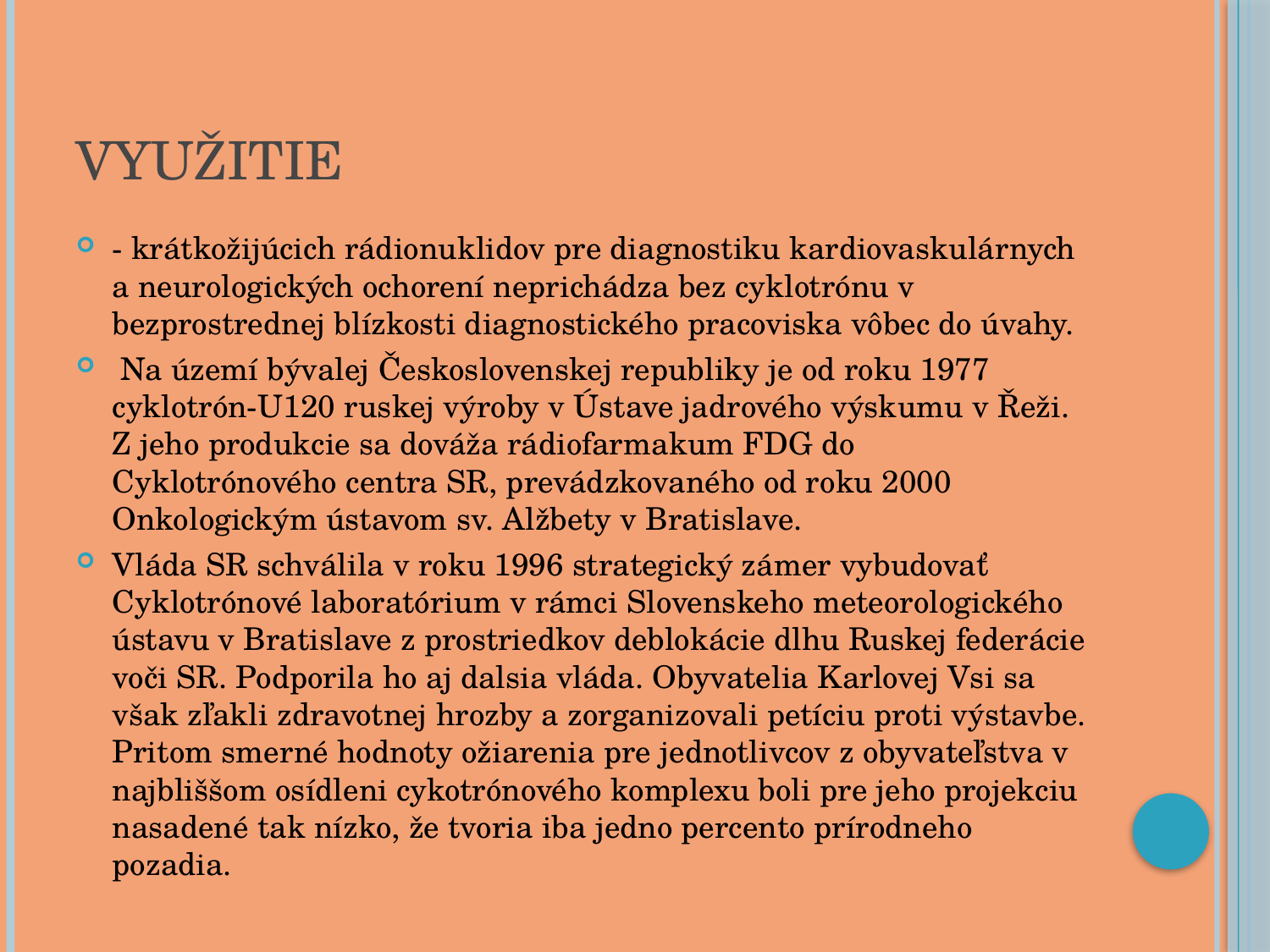

# Využitie
- krátkožijúcich rádionuklidov pre diagnostiku kardiovaskulárnych a neurologických ochorení neprichádza bez cyklotrónu v bezprostrednej blízkosti diagnostického pracoviska vôbec do úvahy.
 Na území bývalej Československej republiky je od roku 1977 cyklotrón-U120 ruskej výroby v Ústave jadrového výskumu v Řeži. Z jeho produkcie sa dováža rádiofarmakum FDG do Cyklotrónového centra SR, prevádzkovaného od roku 2000 Onkologickým ústavom sv. Alžbety v Bratislave.
Vláda SR schválila v roku 1996 strategický zámer vybudovať Cyklotrónové laboratórium v rámci Slovenskeho meteorologického ústavu v Bratislave z prostriedkov deblokácie dlhu Ruskej federácie voči SR. Podporila ho aj dalsia vláda. Obyvatelia Karlovej Vsi sa však zľakli zdravotnej hrozby a zorganizovali petíciu proti výstavbe. Pritom smerné hodnoty ožiarenia pre jednotlivcov z obyvateľstva v najbliššom osídleni cykotrónového komplexu boli pre jeho projekciu nasadené tak nízko, že tvoria iba jedno percento prírodneho pozadia.